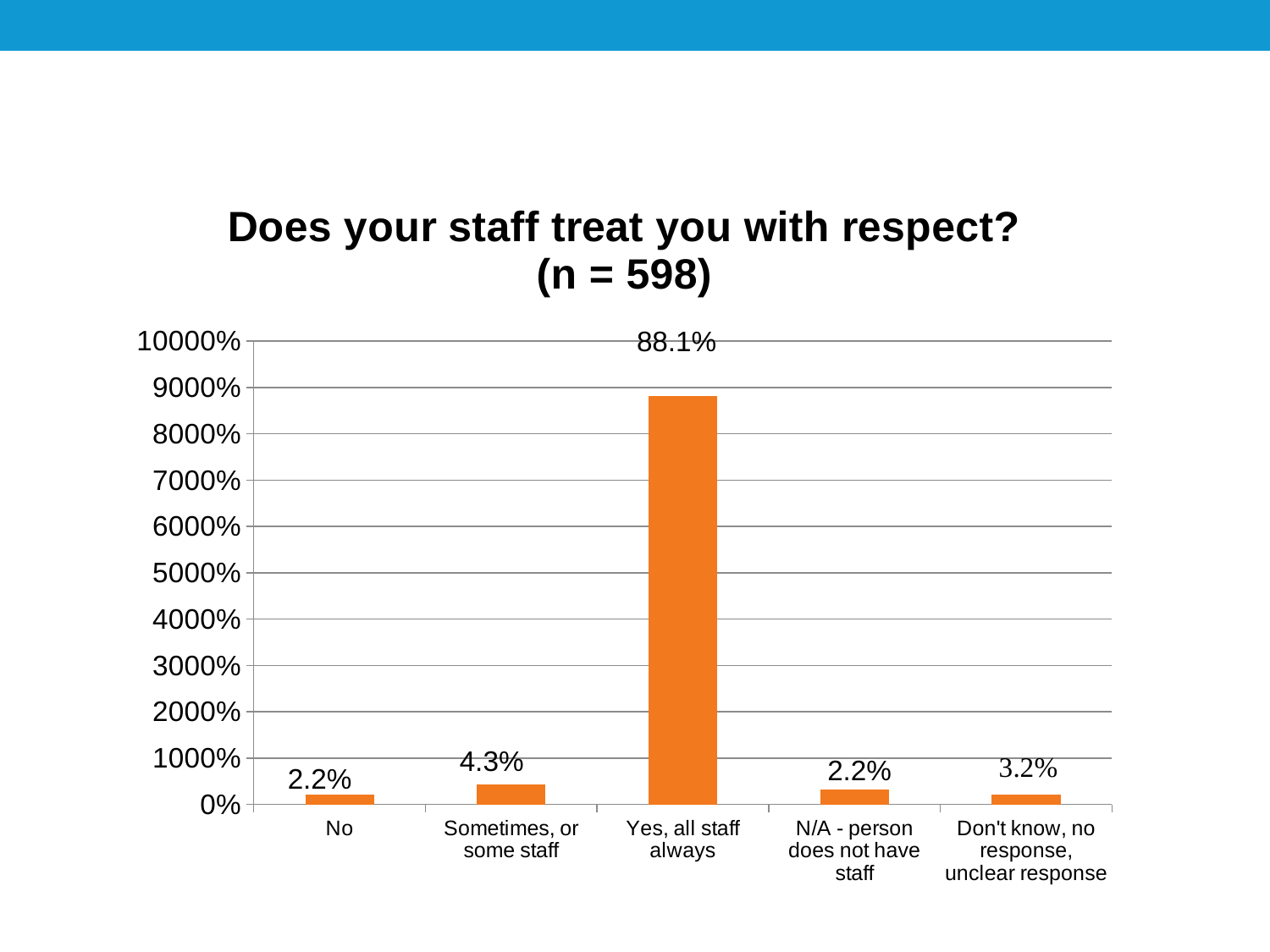

### Chart: Does your staff treat you with respect?
(n = 598)

| Category | Does your staff treat you with respect? (n=598) |
|---|---|
| No | 2.2 |
| Sometimes, or some staff | 4.3 |
| Yes, all staff always | 88.1 |
| N/A - person does not have staff | 3.2 |
| Don't know, no response, unclear response | 2.2 |
88.1%
4.3%
2.2%
2.2%